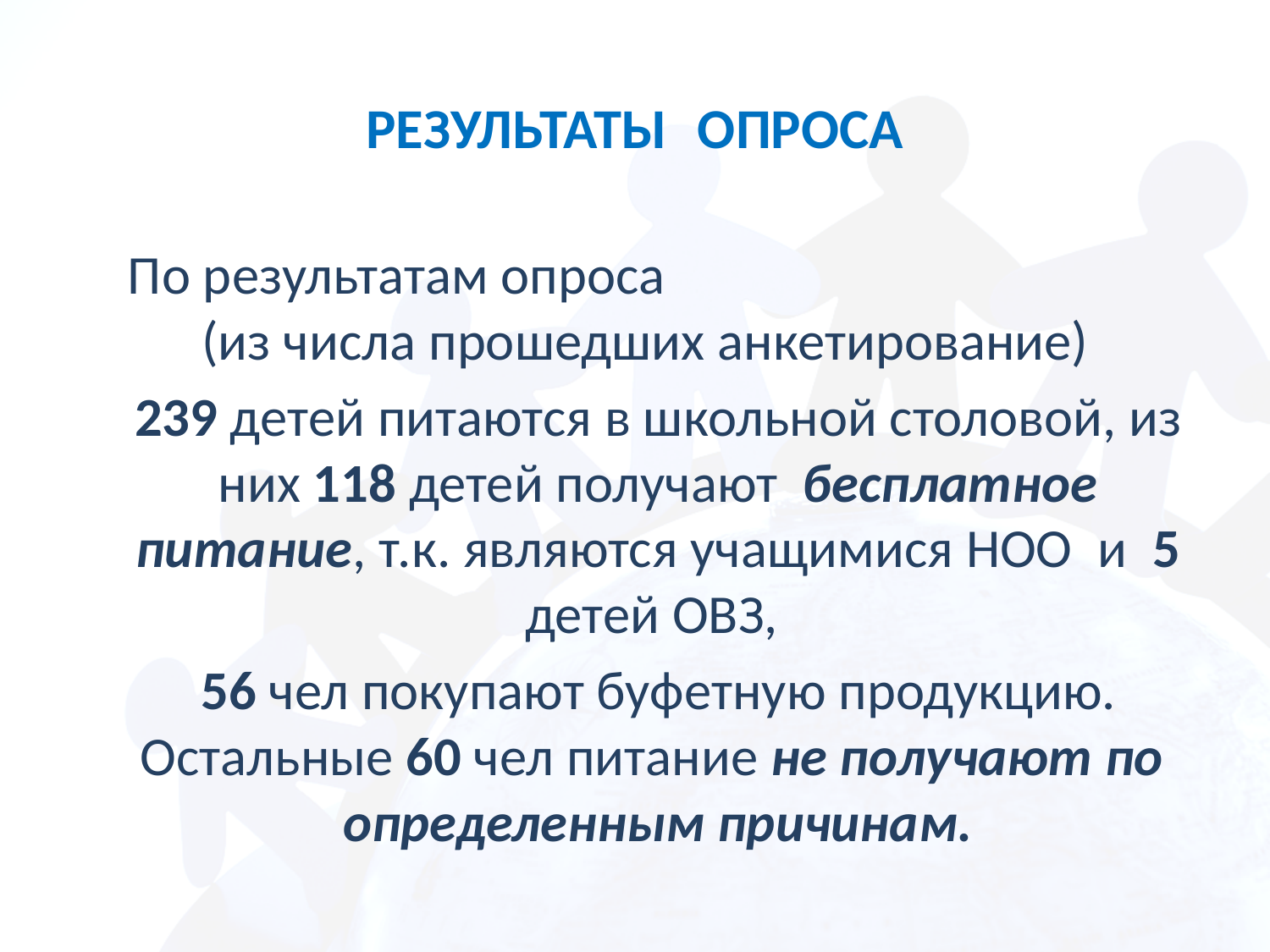

# РЕЗУЛЬТАТЫ  ОПРОСА
По результатам опроса                                           (из числа прошедших анкетирование)
239 детей питаются в школьной столовой, из них 118 детей получают  бесплатное питание, т.к. являются учащимися НОО  и  5 детей ОВЗ,
56 чел покупают буфетную продукцию. Остальные 60 чел питание не получают по  определенным причинам.